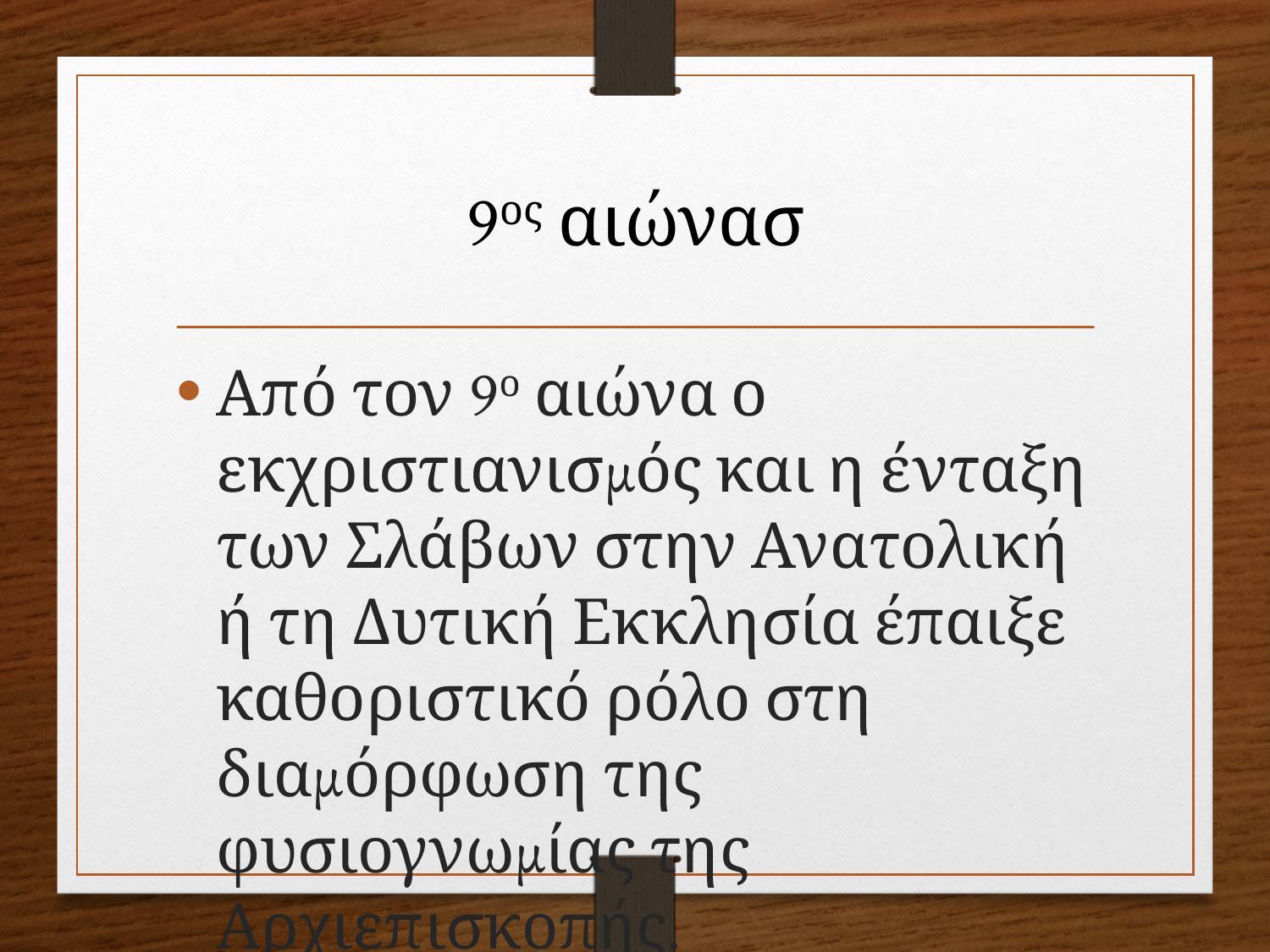

# 9ος αιώνασ
Από τον 9ο αιώνα ο εκχριστιανισμός και η ένταξη των Σλάβων στην Ανατολική ή τη Δυτική Εκκλησία έπαιξε καθοριστικό ρόλο στη διαμόρφωση της φυσιογνωμίας της Αρχιεπισκοπής.